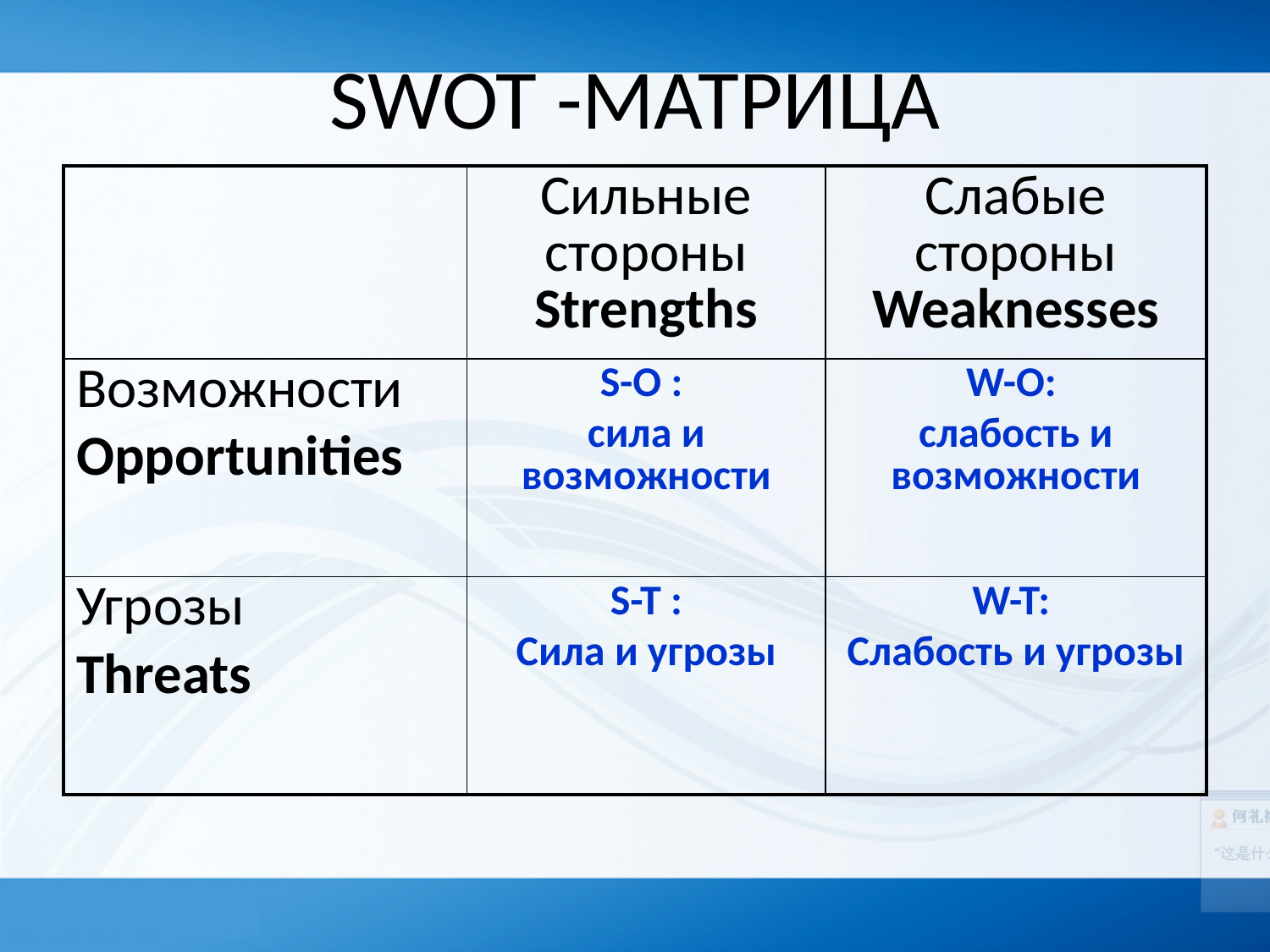

# SWOT -МАТРИЦА
|  | Сильные стороны Strengths | Слабые стороны Weaknesses |
| --- | --- | --- |
| Возможности Opportunities | S-O : сила и возможности | W-O: слабость и возможности |
| Угрозы Threats | S-T : Сила и угрозы | W-T: Слабость и угрозы |